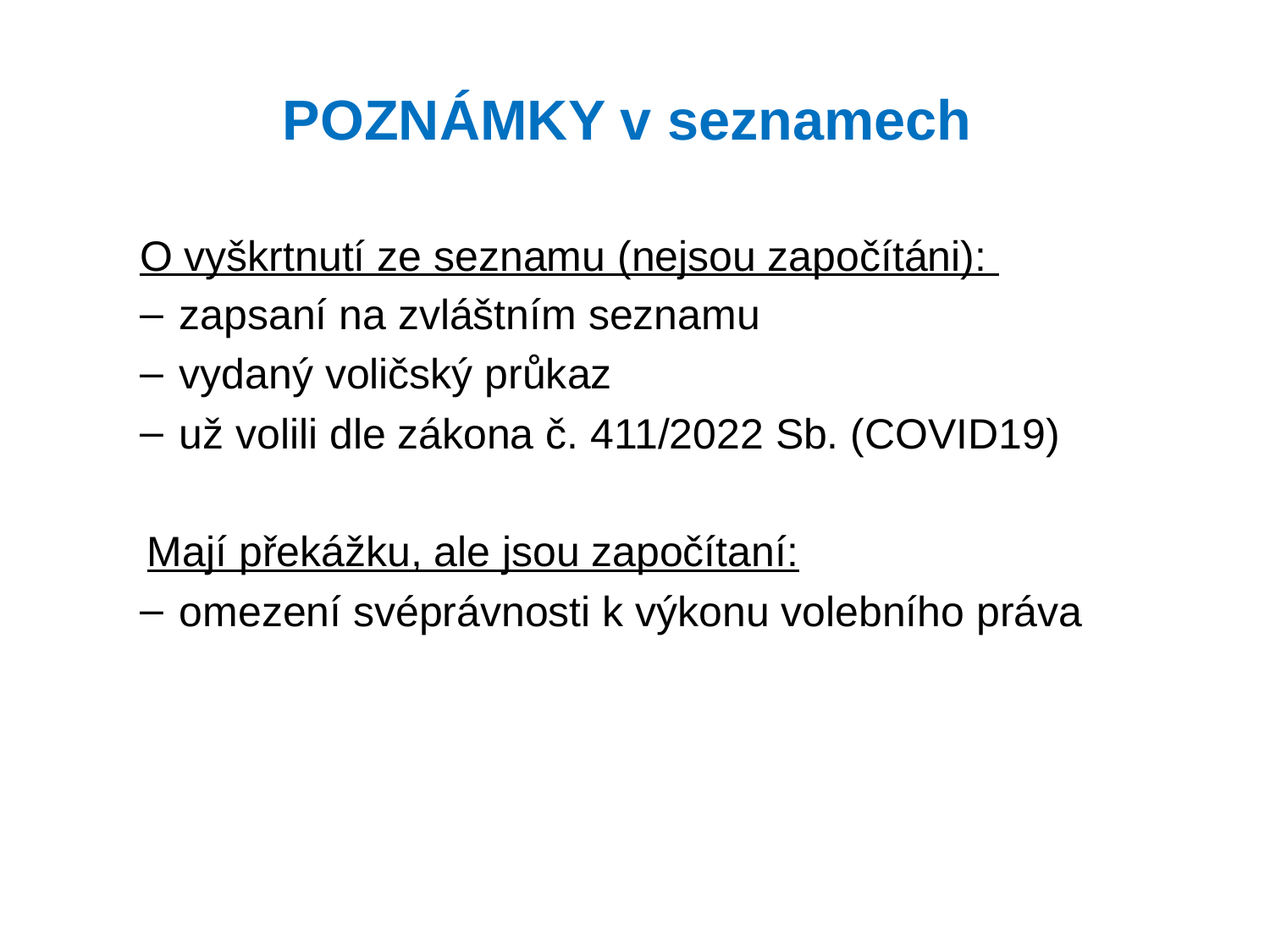

# POZNÁMKY v seznamech
O vyškrtnutí ze seznamu (nejsou započítáni):
zapsaní na zvláštním seznamu
vydaný voličský průkaz
už volili dle zákona č. 411/2022 Sb. (COVID19)

      Mají překážku, ale jsou započítaní:
omezení svéprávnosti k výkonu volebního práva